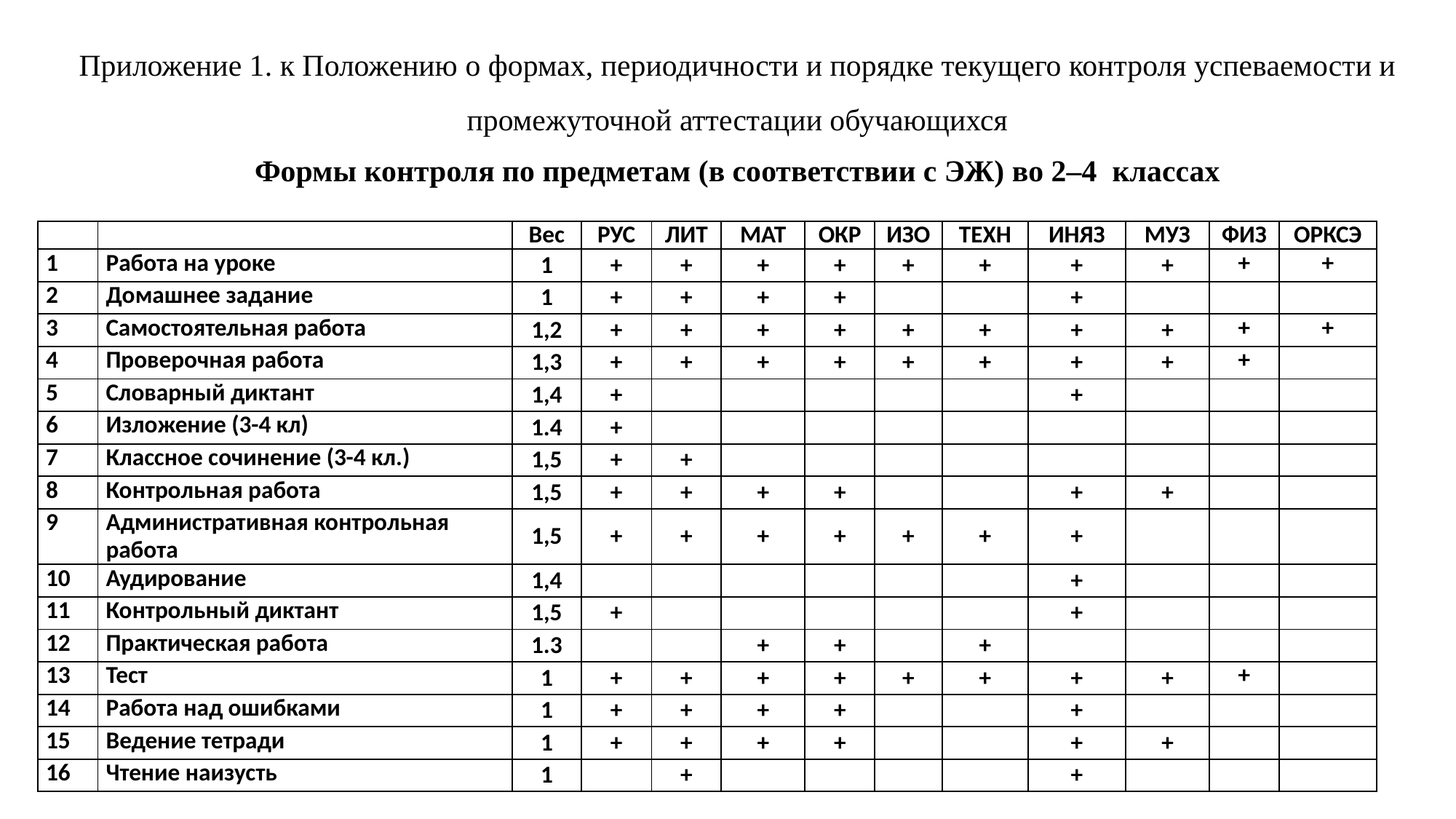

Приложение 1. к Положению о формах, периодичности и порядке текущего контроля успеваемости и
промежуточной аттестации обучающихся
Формы контроля по предметам (в соответствии с ЭЖ) во 2–4  классах
|  |  | Вес | РУС | ЛИТ | МАТ | ОКР | ИЗО | ТЕХН | ИНЯЗ | МУЗ | ФИЗ | ОРКСЭ |
| --- | --- | --- | --- | --- | --- | --- | --- | --- | --- | --- | --- | --- |
| 1 | Работа на уроке | 1 | + | + | + | + | + | + | + | + | + | + |
| 2 | Домашнее задание | 1 | + | + | + | + |  |  | + |  |  |  |
| 3 | Самостоятельная работа | 1,2 | + | + | + | + | + | + | + | + | + | + |
| 4 | Проверочная работа | 1,3 | + | + | + | + | + | + | + | + | + |  |
| 5 | Словарный диктант | 1,4 | + |  |  |  |  |  | + |  |  |  |
| 6 | Изложение (3-4 кл) | 1.4 | + |  |  |  |  |  |  |  |  |  |
| 7 | Классное сочинение (3-4 кл.) | 1,5 | + | + |  |  |  |  |  |  |  |  |
| 8 | Контрольная работа | 1,5 | + | + | + | + |  |  | + | + |  |  |
| 9 | Административная контрольная работа | 1,5 | + | + | + | + | + | + | + |  |  |  |
| 10 | Аудирование | 1,4 |  |  |  |  |  |  | + |  |  |  |
| 11 | Контрольный диктант | 1,5 | + |  |  |  |  |  | + |  |  |  |
| 12 | Практическая работа | 1.3 |  |  | + | + |  | + |  |  |  |  |
| 13 | Тест | 1 | + | + | + | + | + | + | + | + | + |  |
| 14 | Работа над ошибками | 1 | + | + | + | + |  |  | + |  |  |  |
| 15 | Ведение тетради | 1 | + | + | + | + |  |  | + | + |  |  |
| 16 | Чтение наизусть | 1 |  | + |  |  |  |  | + |  |  |  |